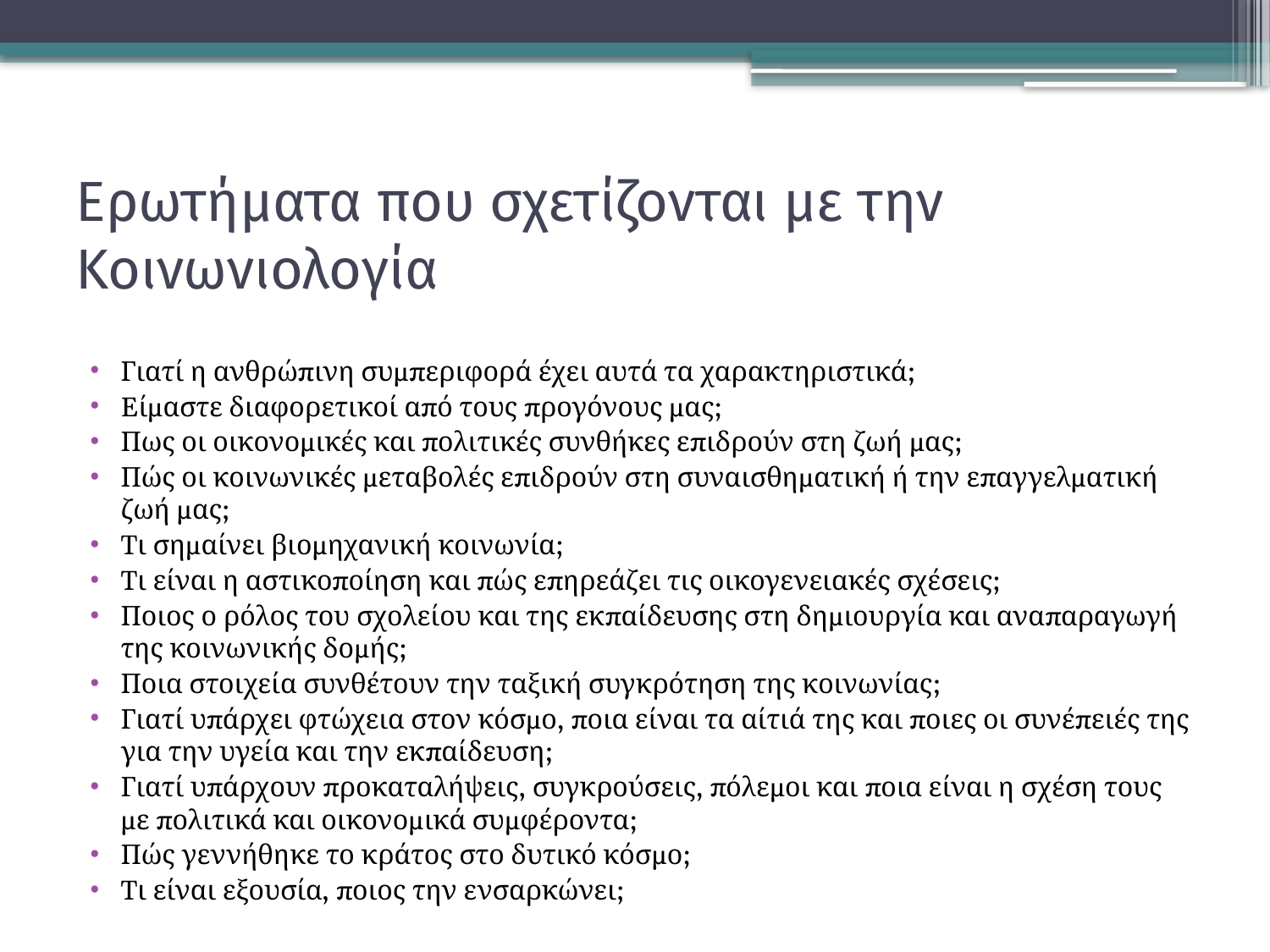

# Ερωτήματα που σχετίζονται με την Κοινωνιολογία

Γιατί η ανθρώπινη συμπεριφορά έχει αυτά τα χαρακτηριστικά;
Είμαστε διαφορετικοί από τους προγόνους μας;
Πως οι οικονομικές και πολιτικές συνθήκες επιδρούν στη ζωή μας;
Πώς οι κοινωνικές μεταβολές επιδρούν στη συναισθηματική ή την επαγγελματική ζωή μας;
Τι σημαίνει βιομηχανική κοινωνία;
Τι είναι η αστικοποίηση και πώς επηρεάζει τις οικογενειακές σχέσεις;
Ποιος ο ρόλος του σχολείου και της εκπαίδευσης στη δημιουργία και αναπαραγωγή της κοινωνικής δομής;
Ποια στοιχεία συνθέτουν την ταξική συγκρότηση της κοινωνίας;
Γιατί υπάρχει φτώχεια στον κόσμο, ποια είναι τα αίτιά της και ποιες οι συνέπειές της για την υγεία και την εκπαίδευση;
Γιατί υπάρχουν προκαταλήψεις, συγκρούσεις, πόλεμοι και ποια είναι η σχέση τους με πολιτικά και οικονομικά συμφέροντα;
Πώς γεννήθηκε το κράτος στο δυτικό κόσμο;
Τι είναι εξουσία, ποιος την ενσαρκώνει;